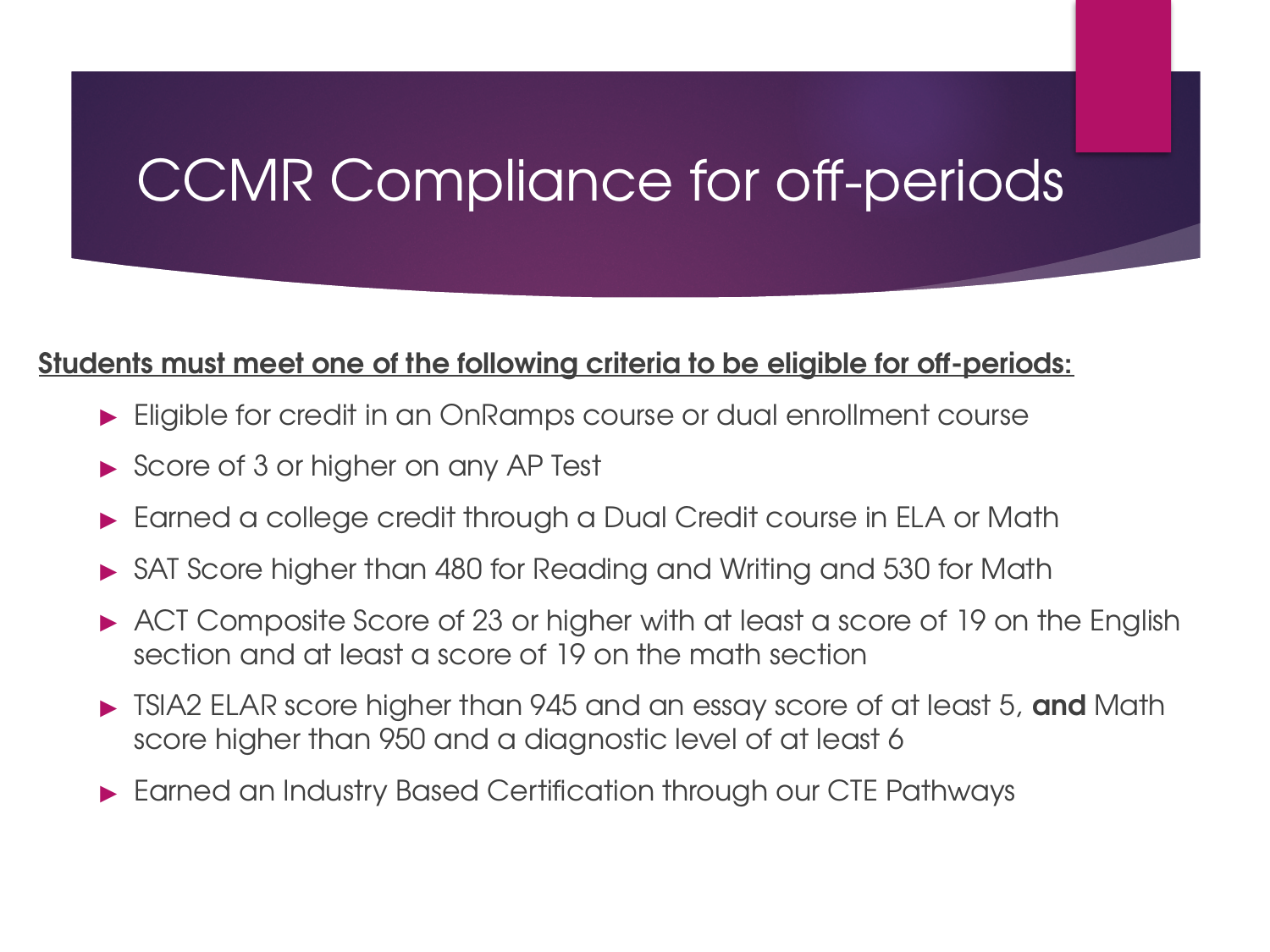

# CCMR Compliance for off-periods
Students must meet one of the following criteria to be eligible for off-periods:
Eligible for credit in an OnRamps course or dual enrollment course
Score of 3 or higher on any AP Test
Earned a college credit through a Dual Credit course in ELA or Math
SAT Score higher than 480 for Reading and Writing and 530 for Math
ACT Composite Score of 23 or higher with at least a score of 19 on the English section and at least a score of 19 on the math section
TSIA2 ELAR score higher than 945 and an essay score of at least 5, and Math score higher than 950 and a diagnostic level of at least 6
Earned an Industry Based Certification through our CTE Pathways